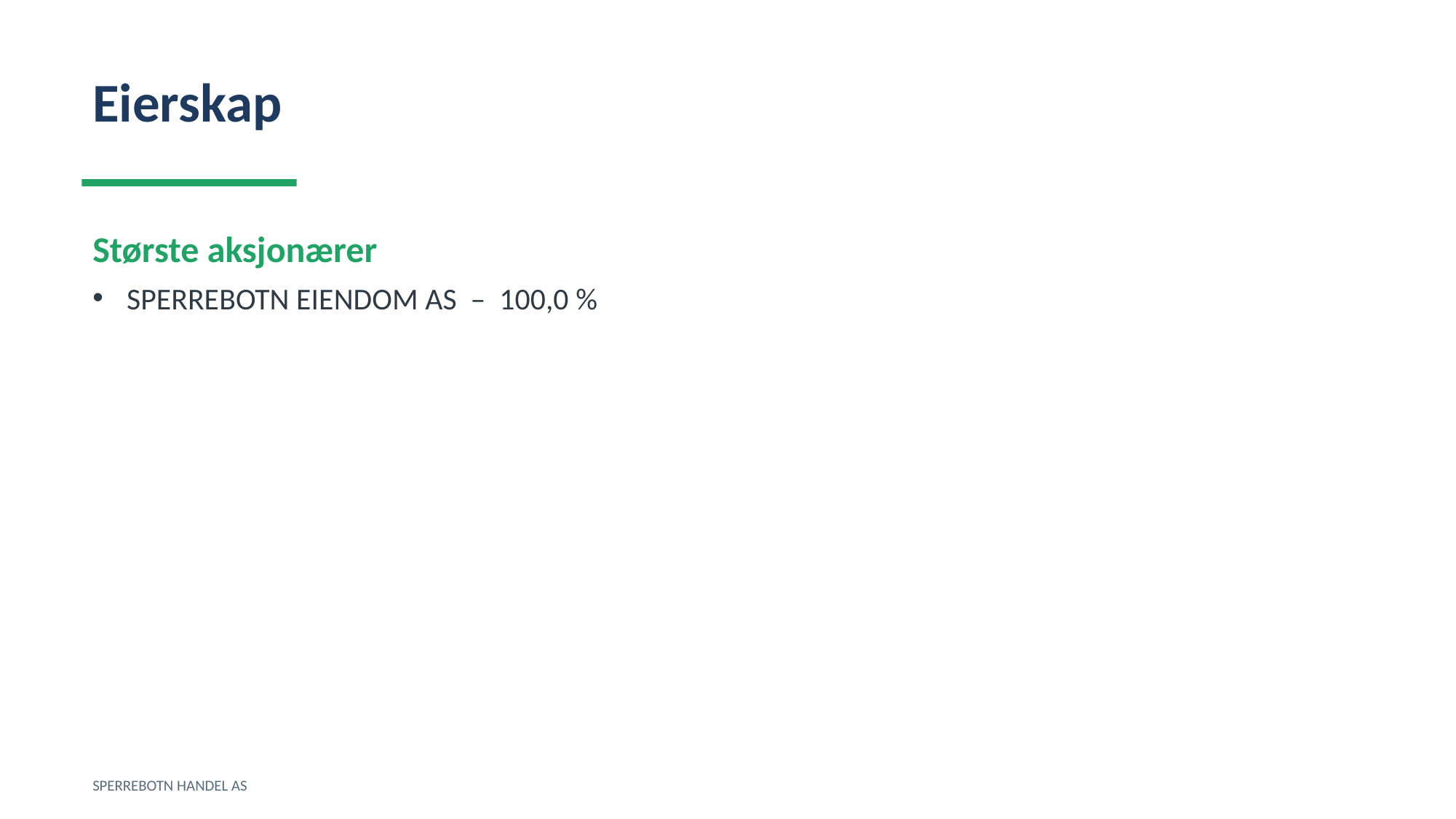

Eierskap

Største aksjonærer
SPERREBOTN EIENDOM AS  –  100,0 %
SPERREBOTN HANDEL AS